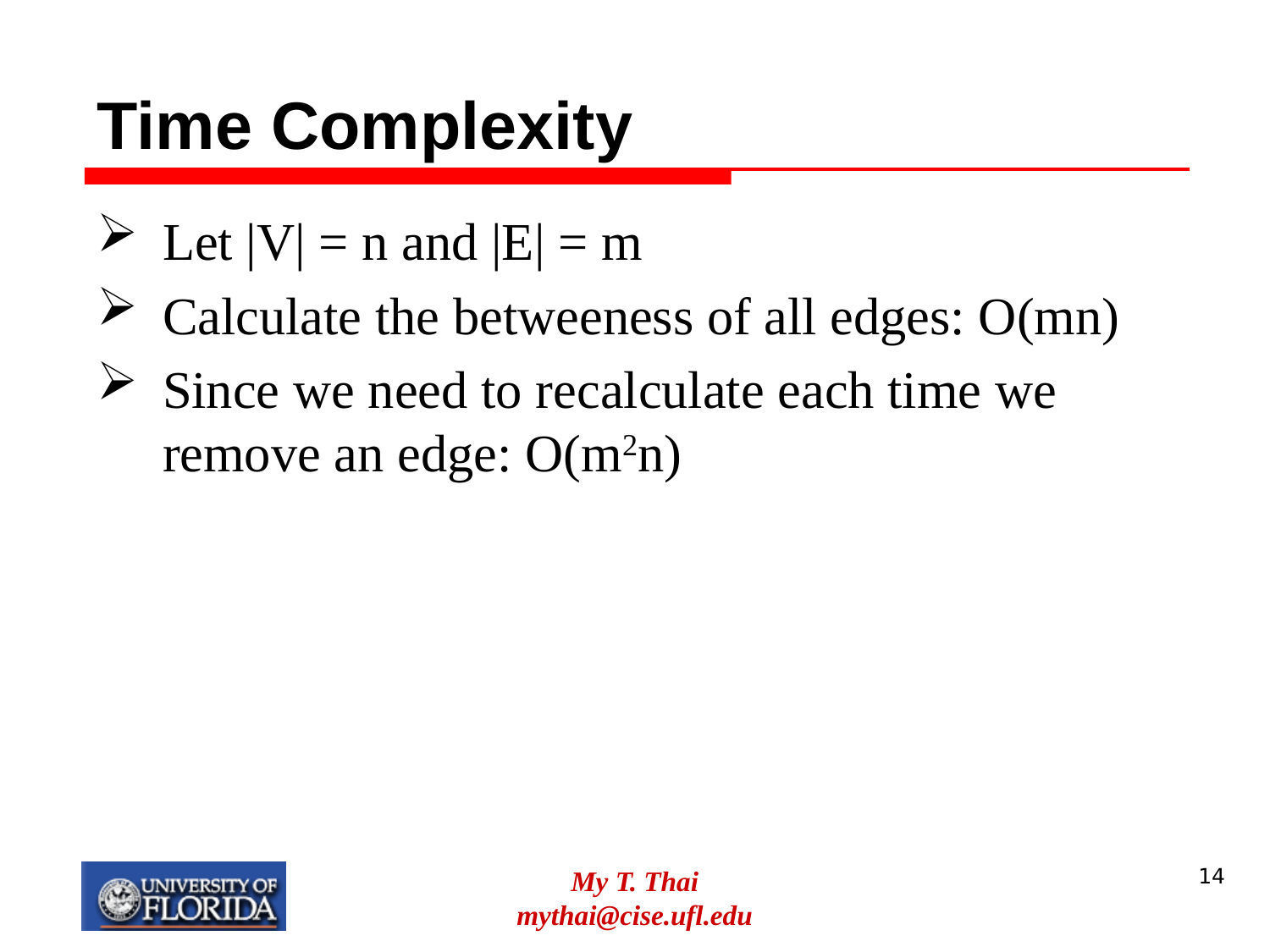

# Time Complexity
Let |V| = n and |E| = m
Calculate the betweeness of all edges: O(mn)
Since we need to recalculate each time we remove an edge: O(m2n)
My T. Thai
mythai@cise.ufl.edu
14